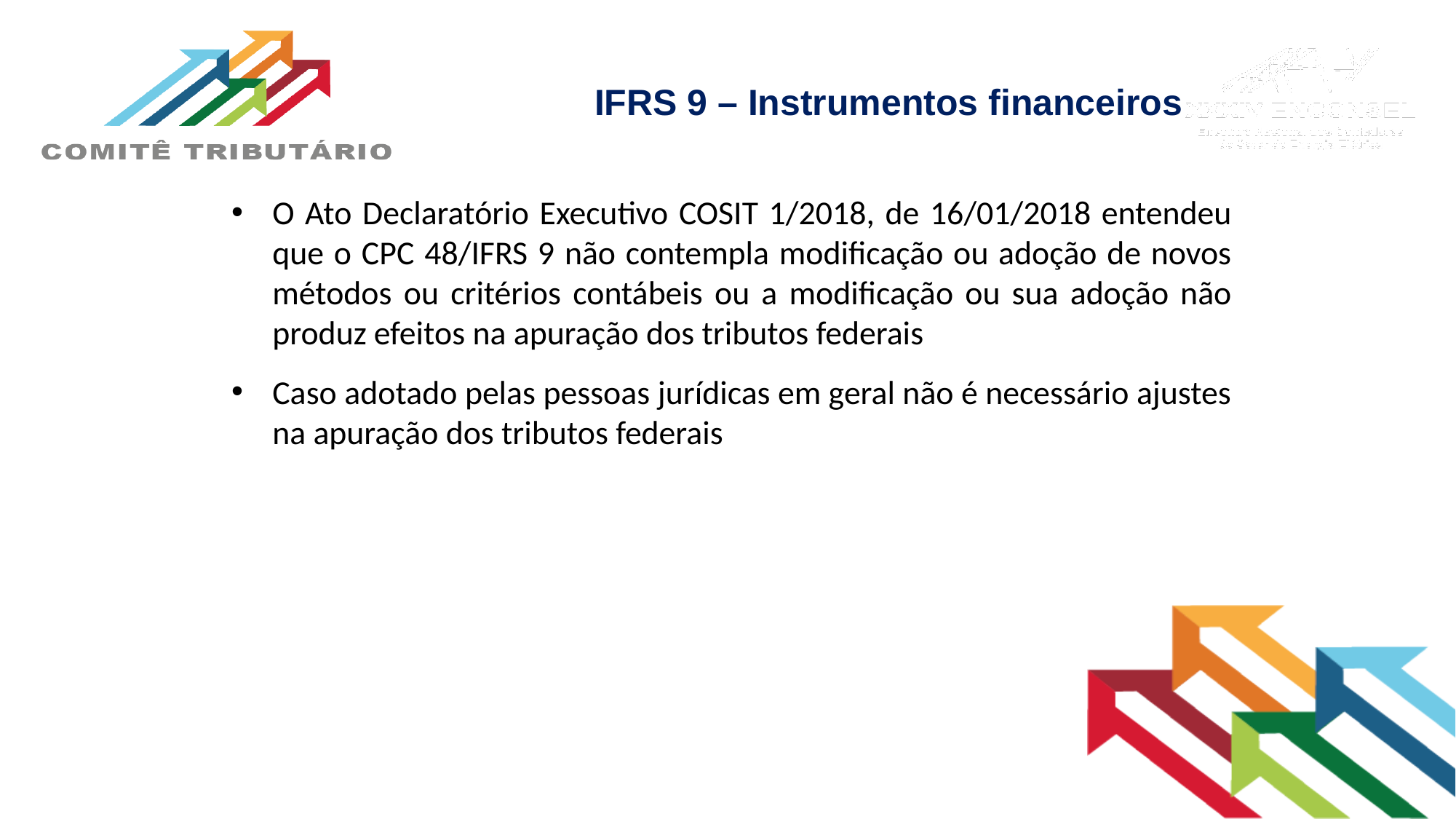

# IFRS 9 – Instrumentos financeiros
O Ato Declaratório Executivo COSIT 1/2018, de 16/01/2018 entendeu que o CPC 48/IFRS 9 não contempla modificação ou adoção de novos métodos ou critérios contábeis ou a modificação ou sua adoção não produz efeitos na apuração dos tributos federais
Caso adotado pelas pessoas jurídicas em geral não é necessário ajustes na apuração dos tributos federais